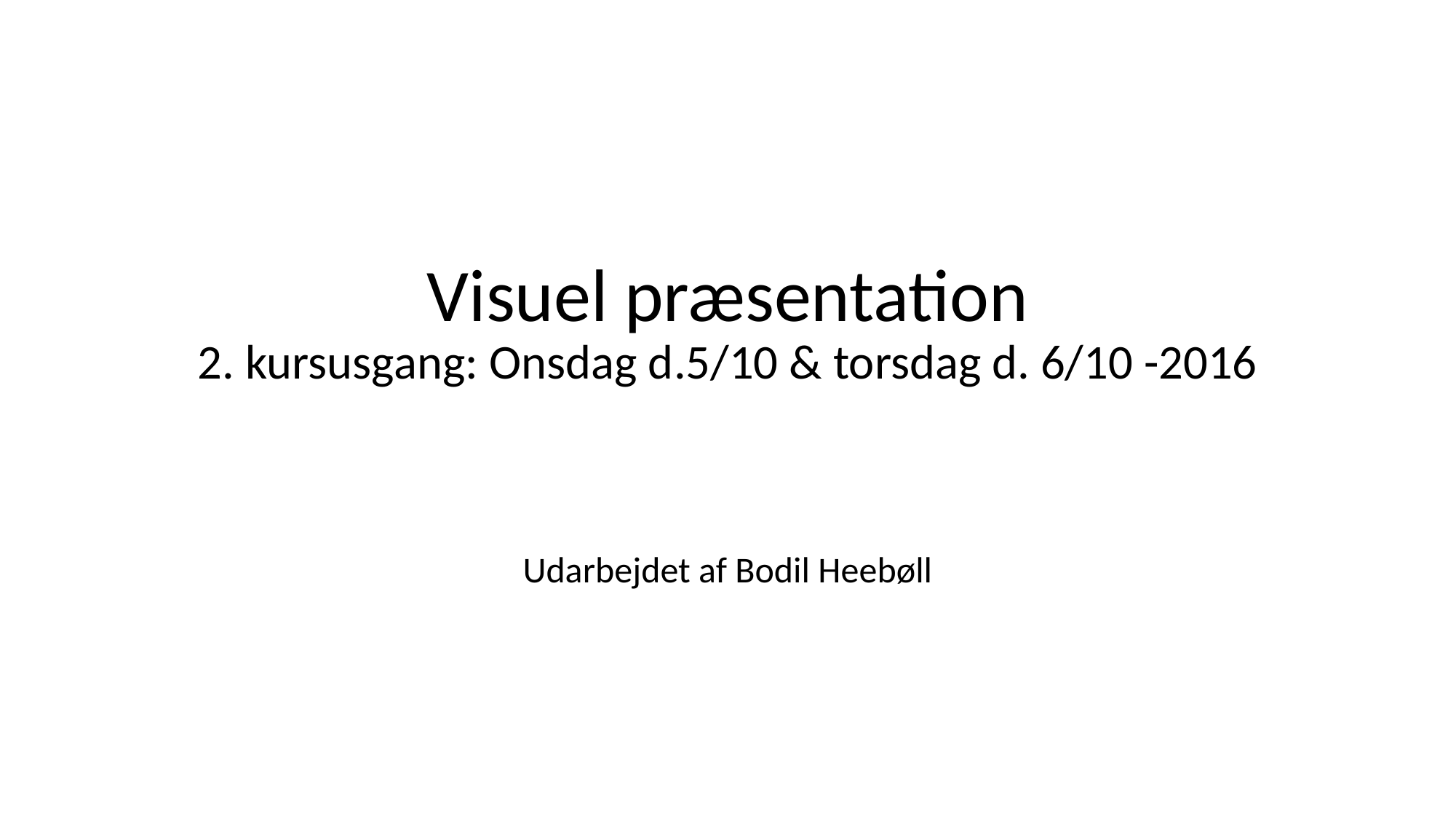

# Visuel præsentation 2. kursusgang: Onsdag d.5/10 & torsdag d. 6/10 -2016
Udarbejdet af Bodil Heebøll